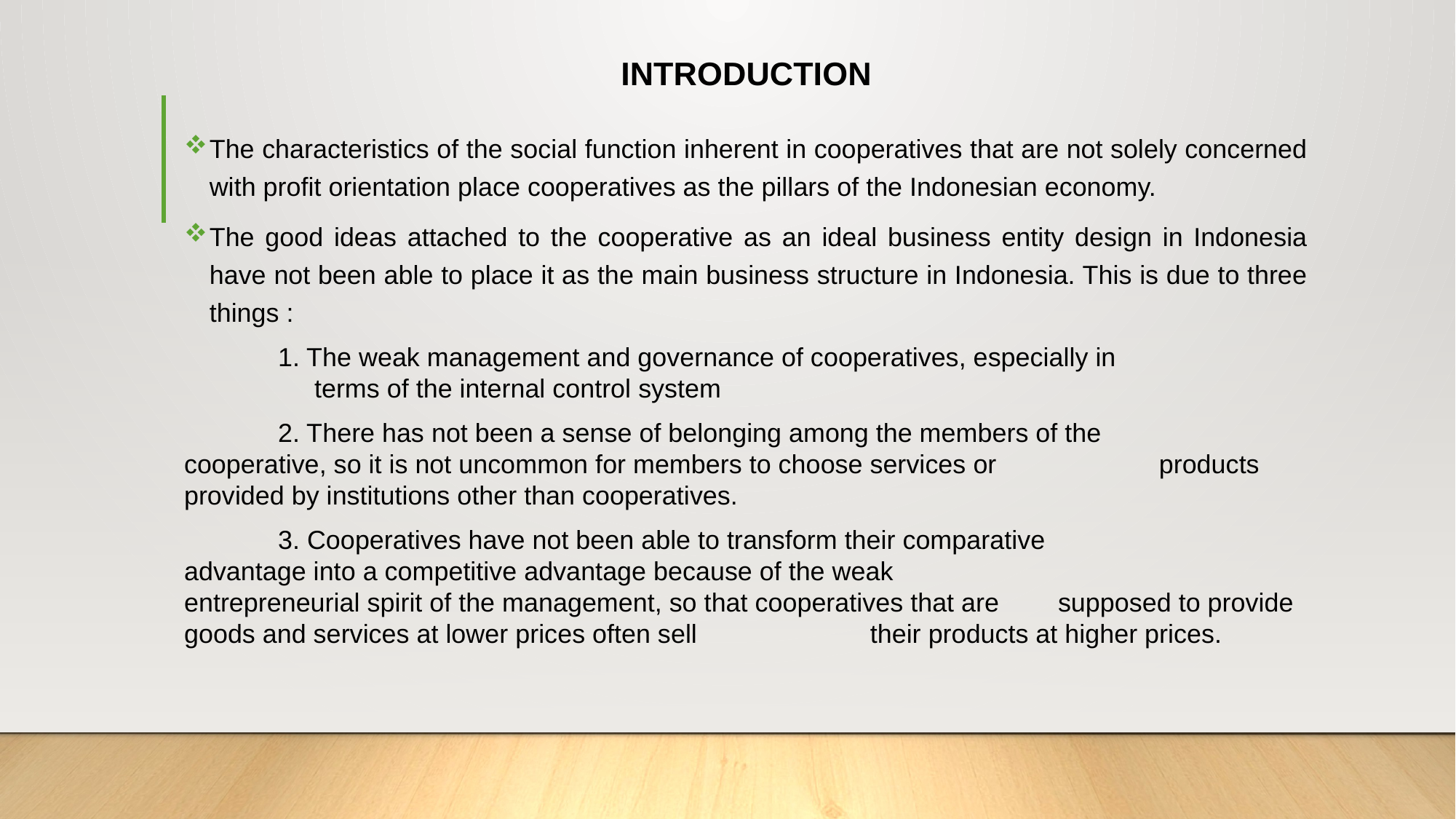

# INTRODUCTION
The characteristics of the social function inherent in cooperatives that are not solely concerned with profit orientation place cooperatives as the pillars of the Indonesian economy.
The good ideas attached to the cooperative as an ideal business entity design in Indonesia have not been able to place it as the main business structure in Indonesia. This is due to three things :
	1. The weak management and governance of cooperatives, especially in
	     terms of the internal control system
	2. There has not been a sense of belonging among the members of the 		     cooperative, so it is not uncommon for members to choose services or 	     	     products provided by institutions other than cooperatives.
	3. Cooperatives have not been able to transform their comparative 	  	    advantage into a competitive advantage because of the weak 	  	    	    entrepreneurial spirit of the management, so that cooperatives that are 	    supposed to provide goods and services at lower prices often sell 	    	    their products at higher prices.